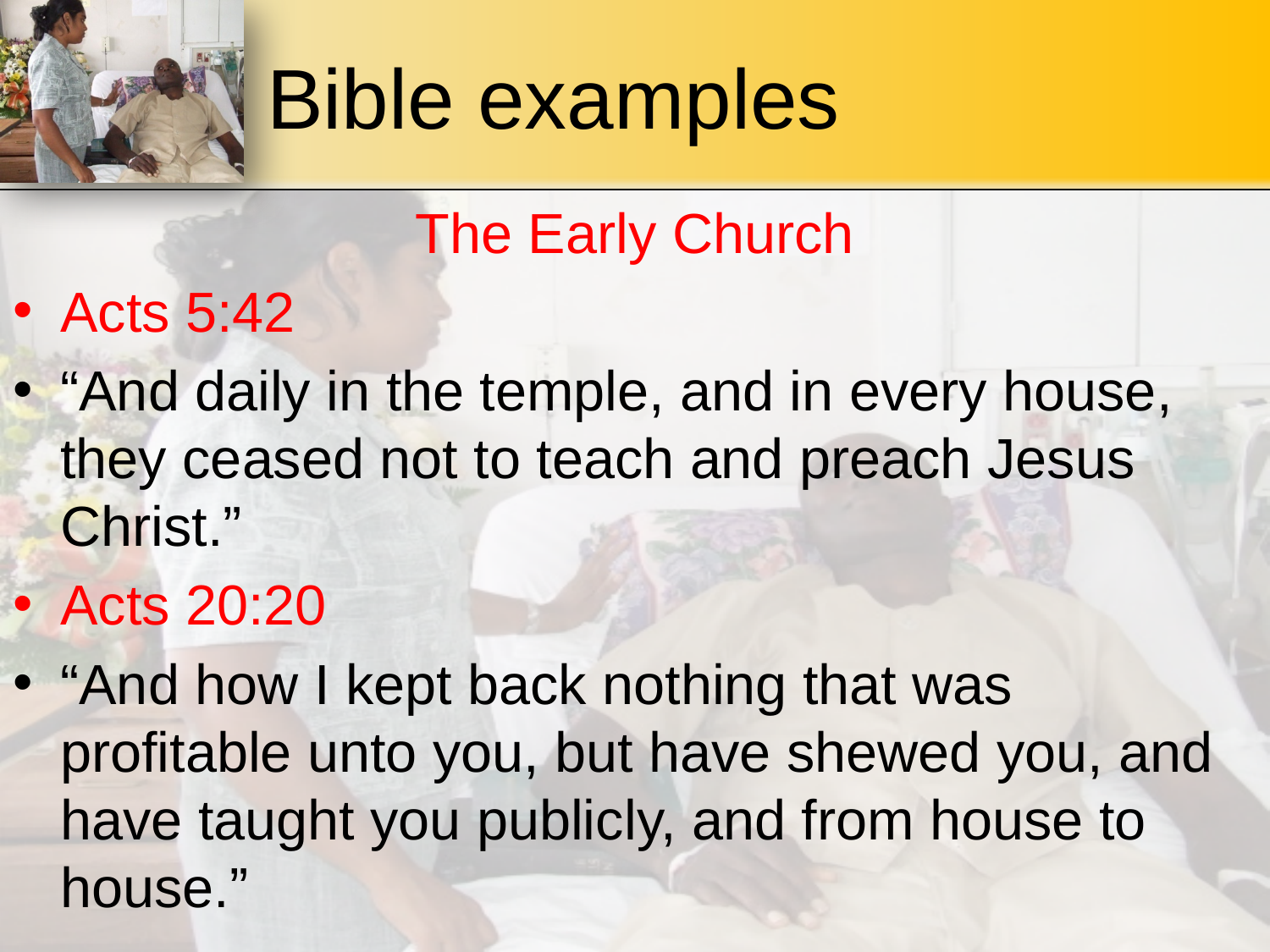

# Bible examples
The Early Church
Acts 5:42
“And daily in the temple, and in every house, they ceased not to teach and preach Jesus Christ.”
Acts 20:20
“And how I kept back nothing that was profitable unto you, but have shewed you, and have taught you publicly, and from house to house.”